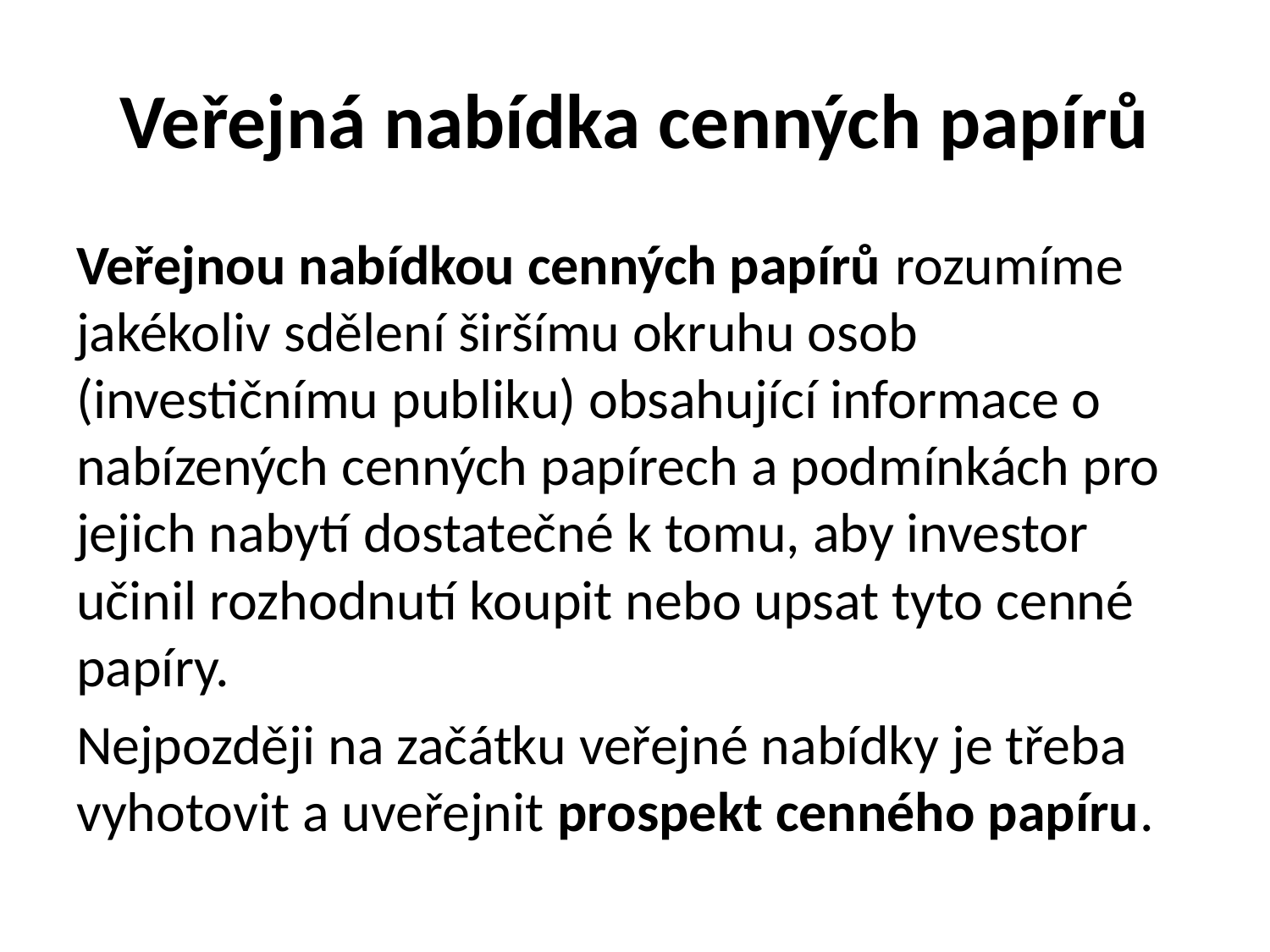

# Veřejná nabídka cenných papírů
Veřejnou nabídkou cenných papírů rozumíme jakékoliv sdělení širšímu okruhu osob (investičnímu publiku) obsahující informace o nabízených cenných papírech a podmínkách pro jejich nabytí dostatečné k tomu, aby investor učinil rozhodnutí koupit nebo upsat tyto cenné papíry.
Nejpozději na začátku veřejné nabídky je třeba vyhotovit a uveřejnit prospekt cenného papíru.